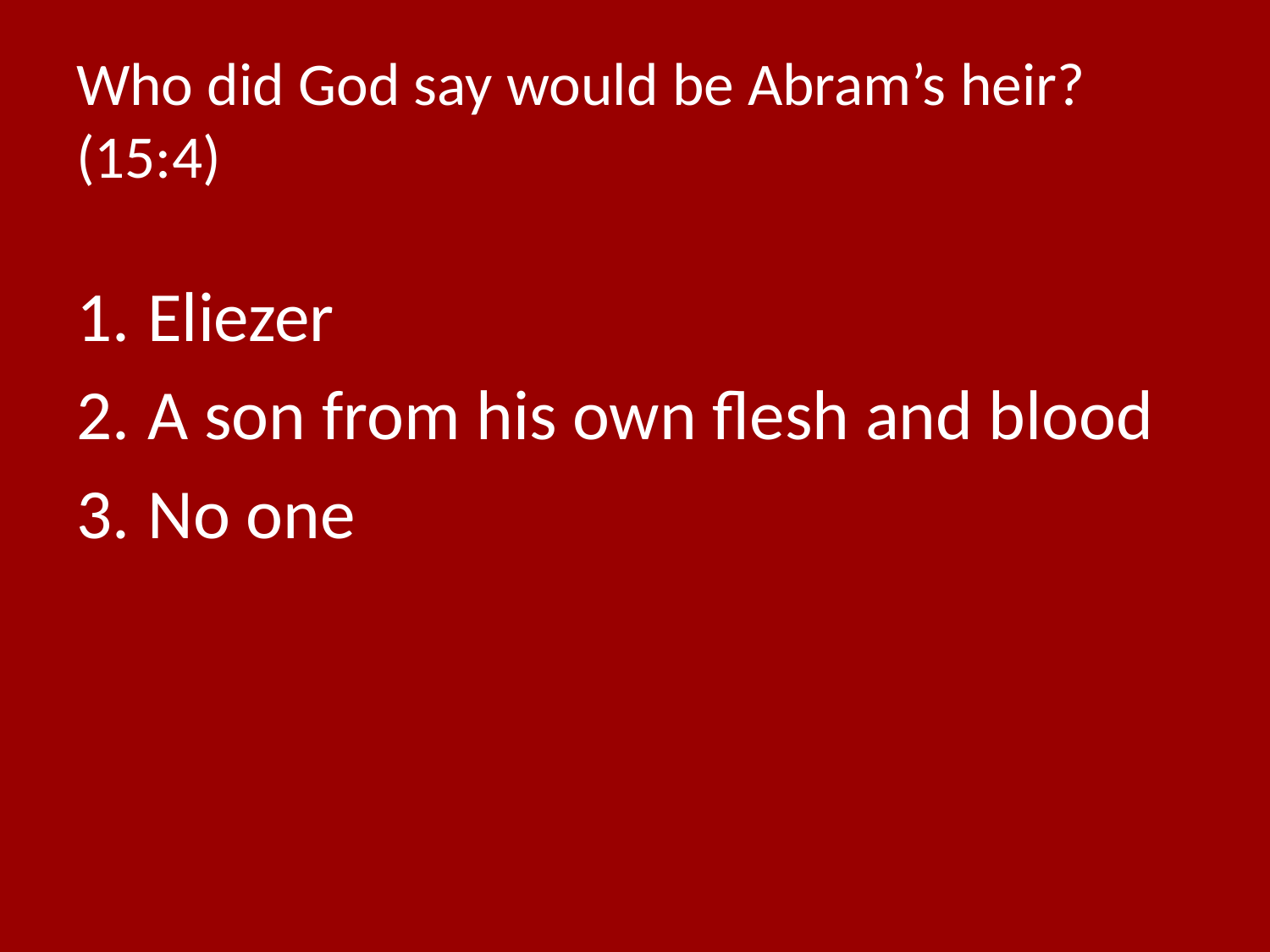

# Who did God say would be Abram’s heir?  (15:4)
Eliezer
A son from his own flesh and blood
No one